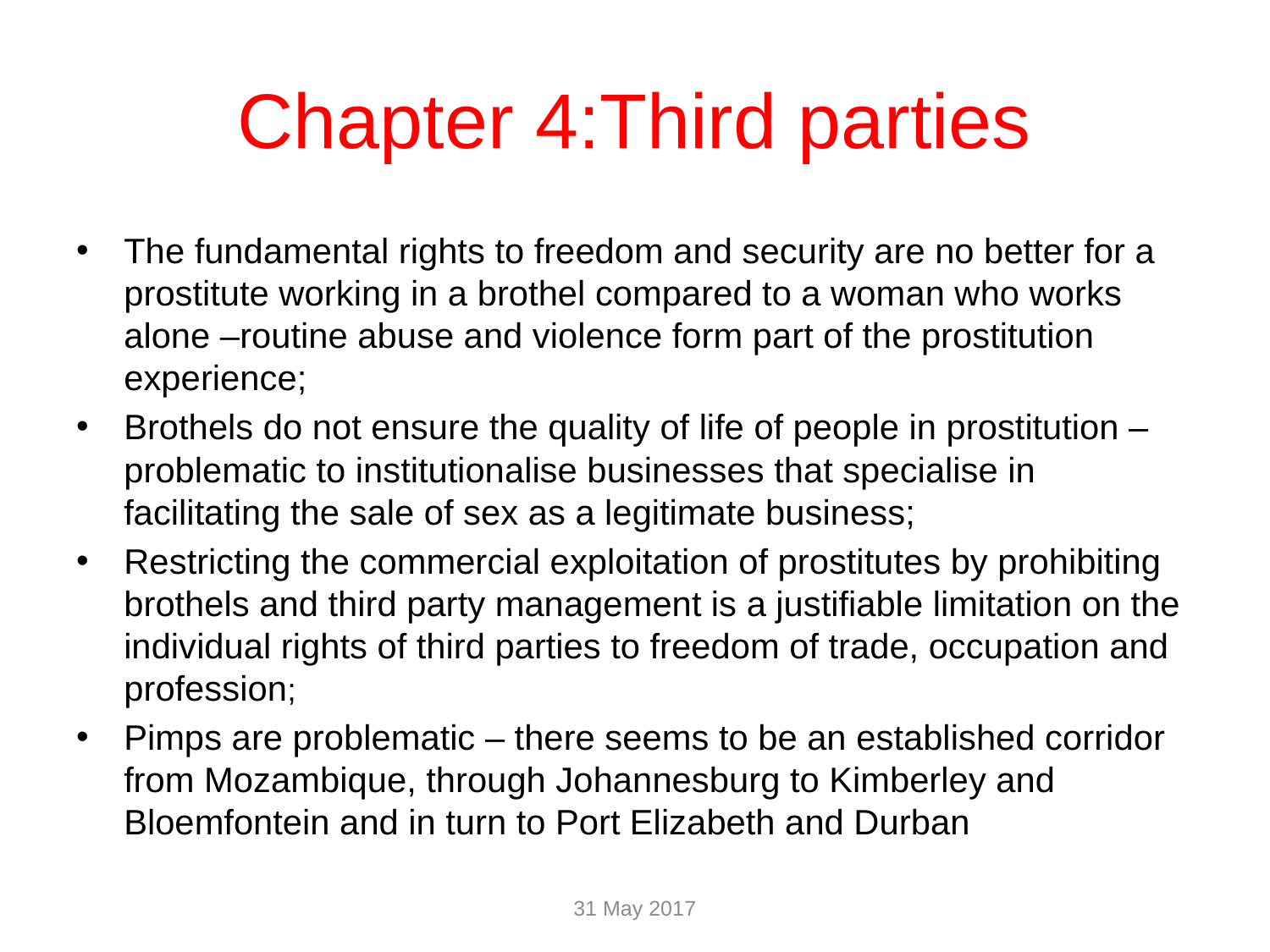

# Chapter 4:Third parties
The fundamental rights to freedom and security are no better for a prostitute working in a brothel compared to a woman who works alone –routine abuse and violence form part of the prostitution experience;
Brothels do not ensure the quality of life of people in prostitution –  problematic to institutionalise businesses that specialise in facilitating the sale of sex as a legitimate business;
Restricting the commercial exploitation of prostitutes by prohibiting brothels and third party management is a justifiable limitation on the individual rights of third parties to freedom of trade, occupation and profession;
Pimps are problematic – there seems to be an established corridor from Mozambique, through Johannesburg to Kimberley and Bloemfontein and in turn to Port Elizabeth and Durban
31 May 2017